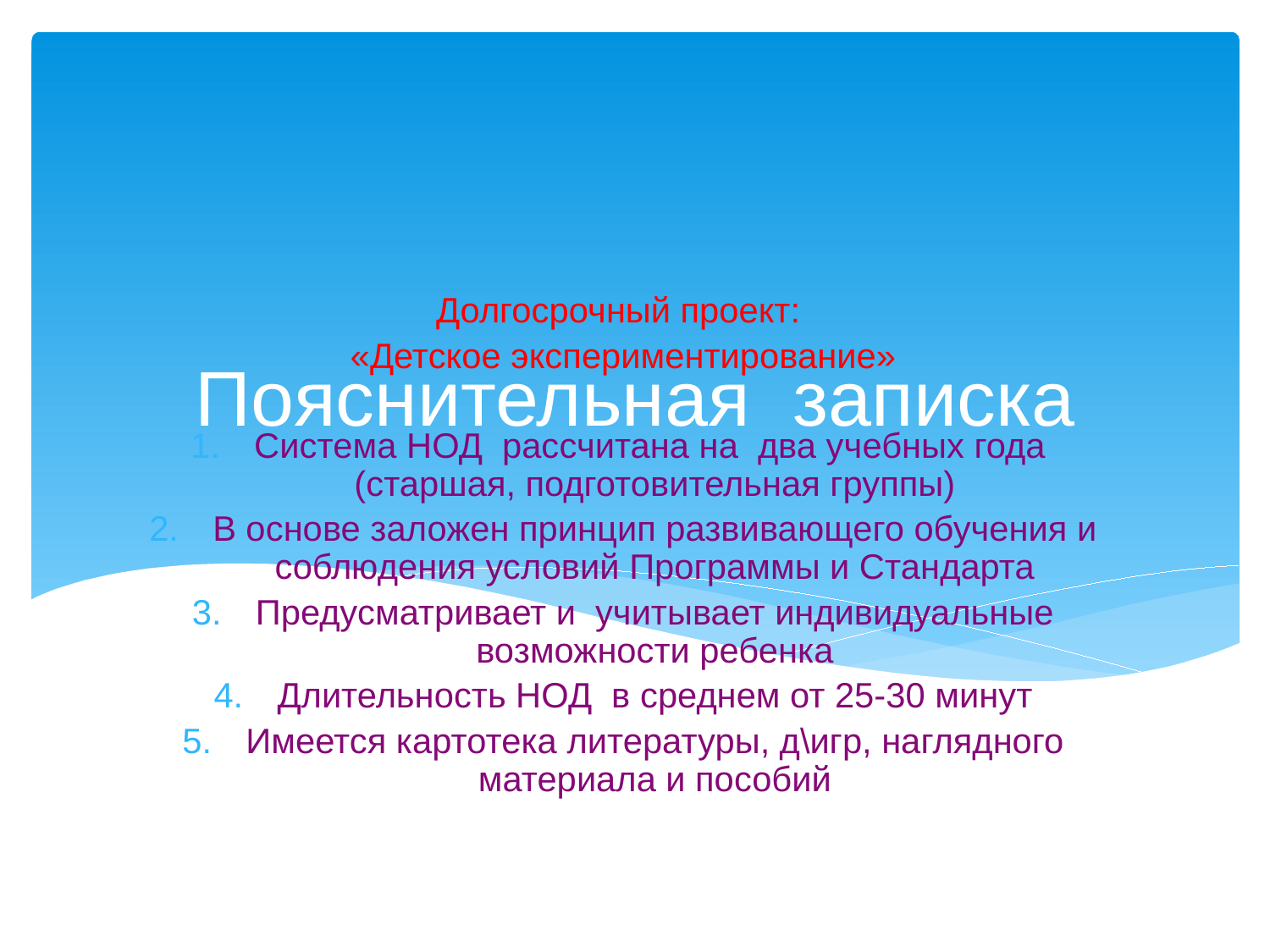

Пояснительная  записка
Долгосрочный проект:
«Детское экспериментирование»

Система НОД  рассчитана на  два учебных года  (старшая, подготовительная группы)
В основе заложен принцип развивающего обучения и соблюдения условий Программы и Стандарта
Предусматривает и  учитывает индивидуальные возможности ребенка
Длительность НОД  в среднем от 25-30 минут
Имеется картотека литературы, д\игр, наглядного материала и пособий